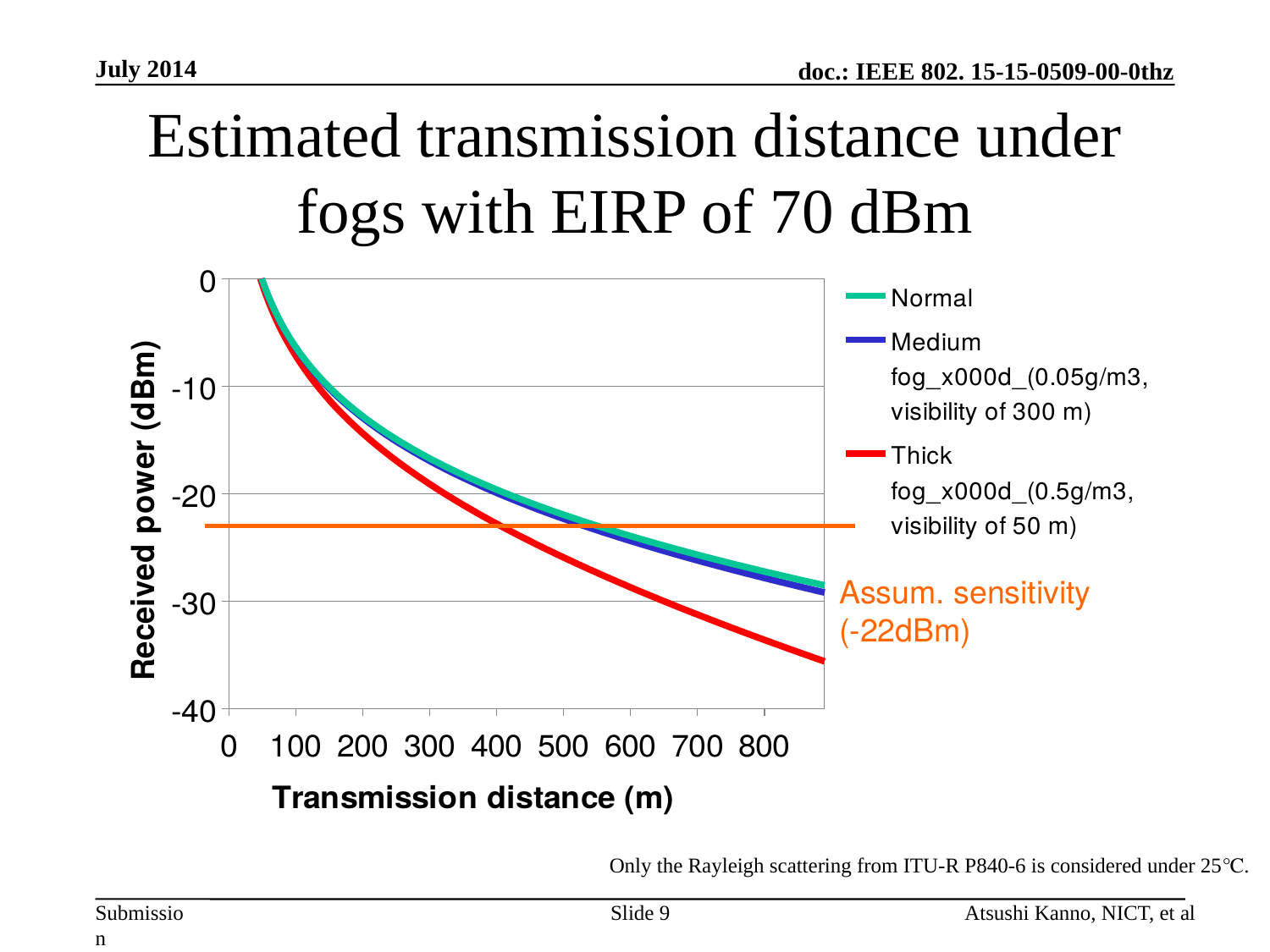

July 2014
# Estimated transmission distance under fogs with EIRP of 70 dBm

### Chart

| Category | Normal | Medium fog_x000d_(0.05g/m3, visibility of 300 m) | Thick fog_x000d_(0.5g/m3, visibility of 50 m) |
|---|---|---|---|
Assum. sensitivity
(-22dBm)
Only the Rayleigh scattering from ITU-R P840-6 is considered under 25℃.
Slide 9
Atsushi Kanno, NICT, et al